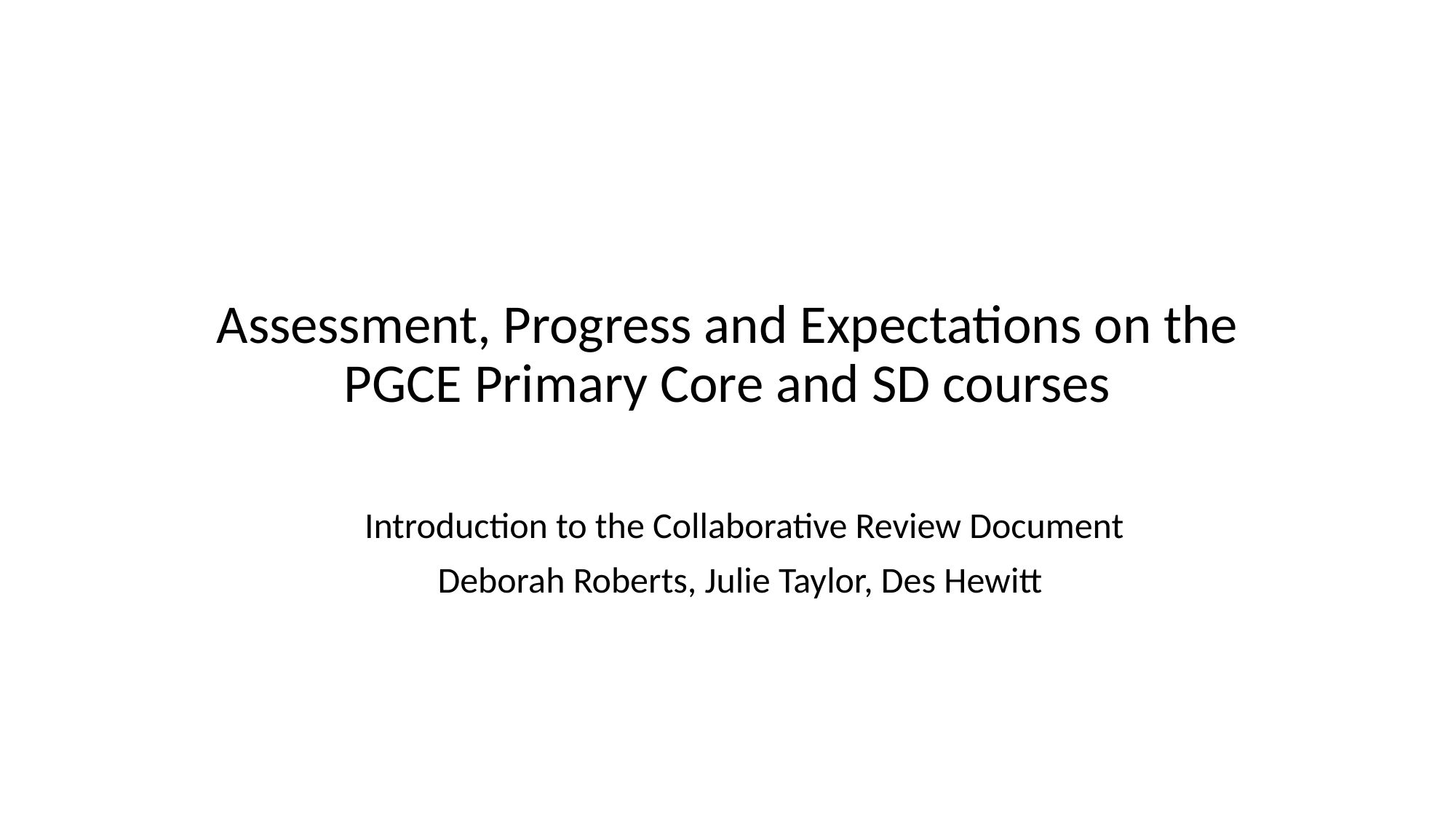

# Assessment, Progress and Expectations on the PGCE Primary Core and SD courses
 Introduction to the Collaborative Review Document
Deborah Roberts, Julie Taylor, Des Hewitt